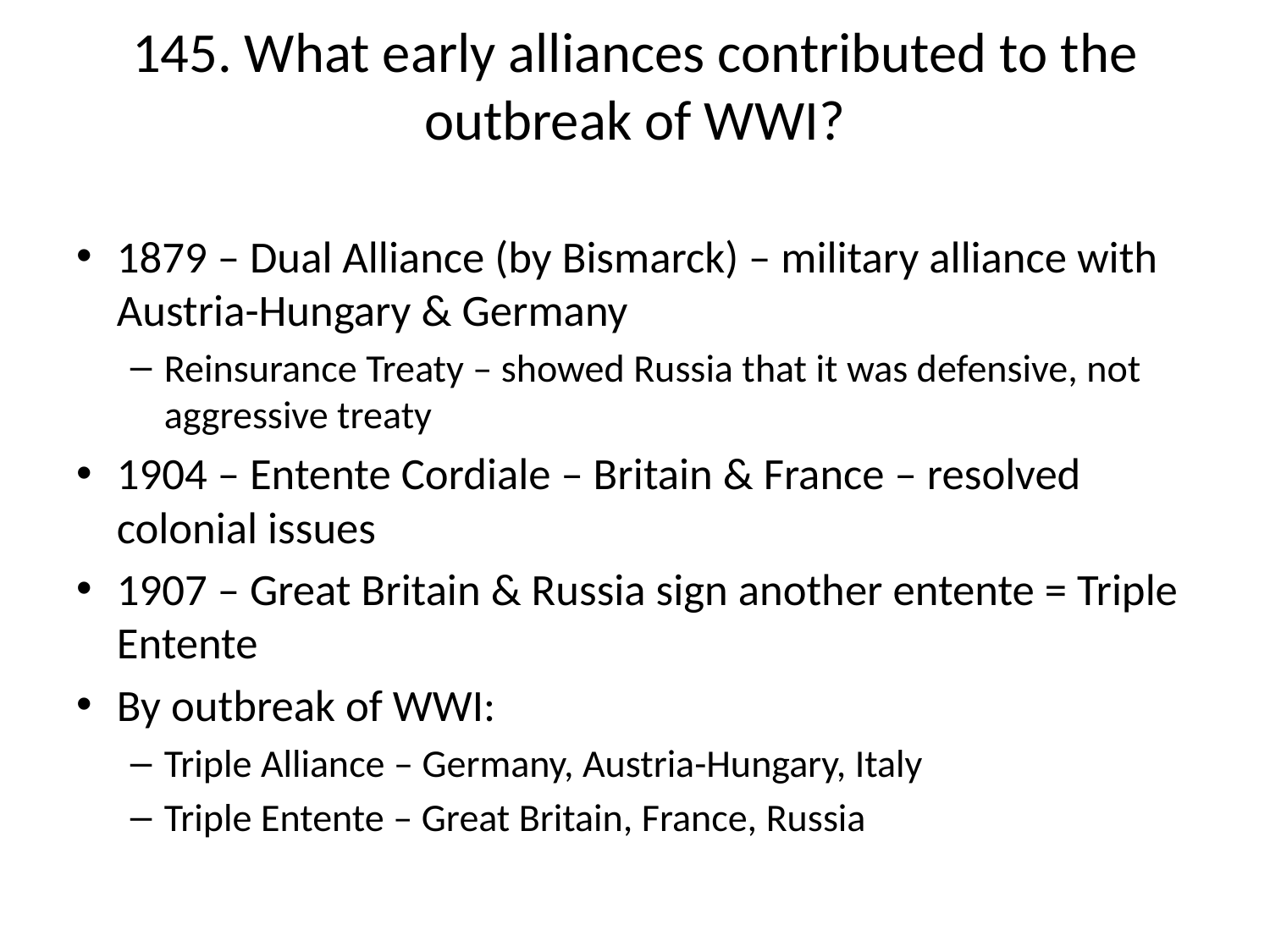

# 145. What early alliances contributed to the outbreak of WWI?
1879 – Dual Alliance (by Bismarck) – military alliance with Austria-Hungary & Germany
Reinsurance Treaty – showed Russia that it was defensive, not aggressive treaty
1904 – Entente Cordiale – Britain & France – resolved colonial issues
1907 – Great Britain & Russia sign another entente = Triple Entente
By outbreak of WWI:
Triple Alliance – Germany, Austria-Hungary, Italy
Triple Entente – Great Britain, France, Russia